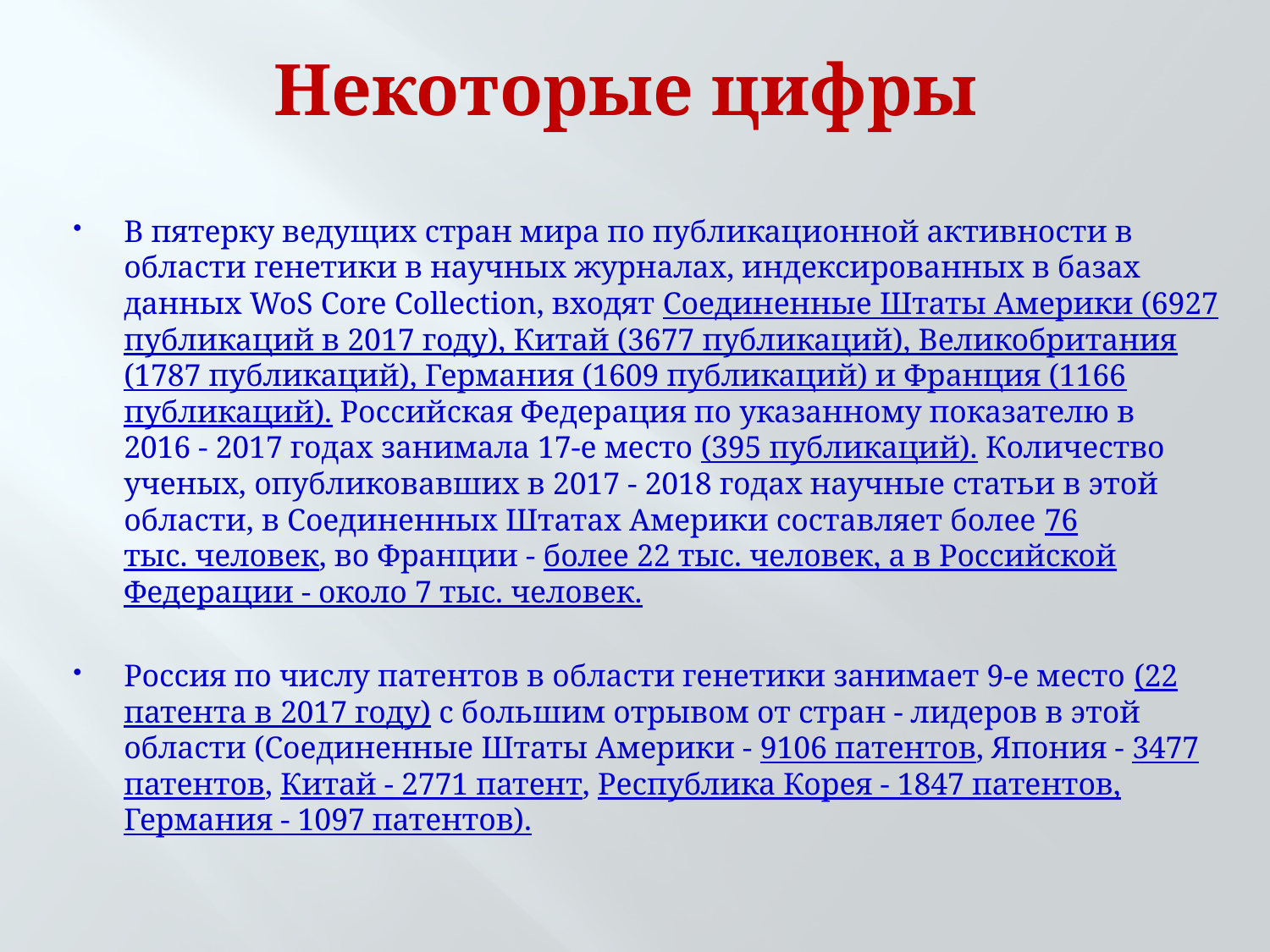

# Некоторые цифры
В пятерку ведущих стран мира по публикационной активности в области генетики в научных журналах, индексированных в базах данных WoS Core Collection, входят Соединенные Штаты Америки (6927 публикаций в 2017 году), Китай (3677 публикаций), Великобритания (1787 публикаций), Германия (1609 публикаций) и Франция (1166 публикаций). Российская Федерация по указанному показателю в 2016 - 2017 годах занимала 17-е место (395 публикаций). Количество ученых, опубликовавших в 2017 - 2018 годах научные статьи в этой области, в Соединенных Штатах Америки составляет более 76 тыс. человек, во Франции - более 22 тыс. человек, а в Российской Федерации - около 7 тыс. человек.

Россия по числу патентов в области генетики занимает 9-е место (22 патента в 2017 году) с большим отрывом от стран - лидеров в этой области (Соединенные Штаты Америки - 9106 патентов, Япония - 3477 патентов, Китай - 2771 патент, Республика Корея - 1847 патентов, Германия - 1097 патентов).